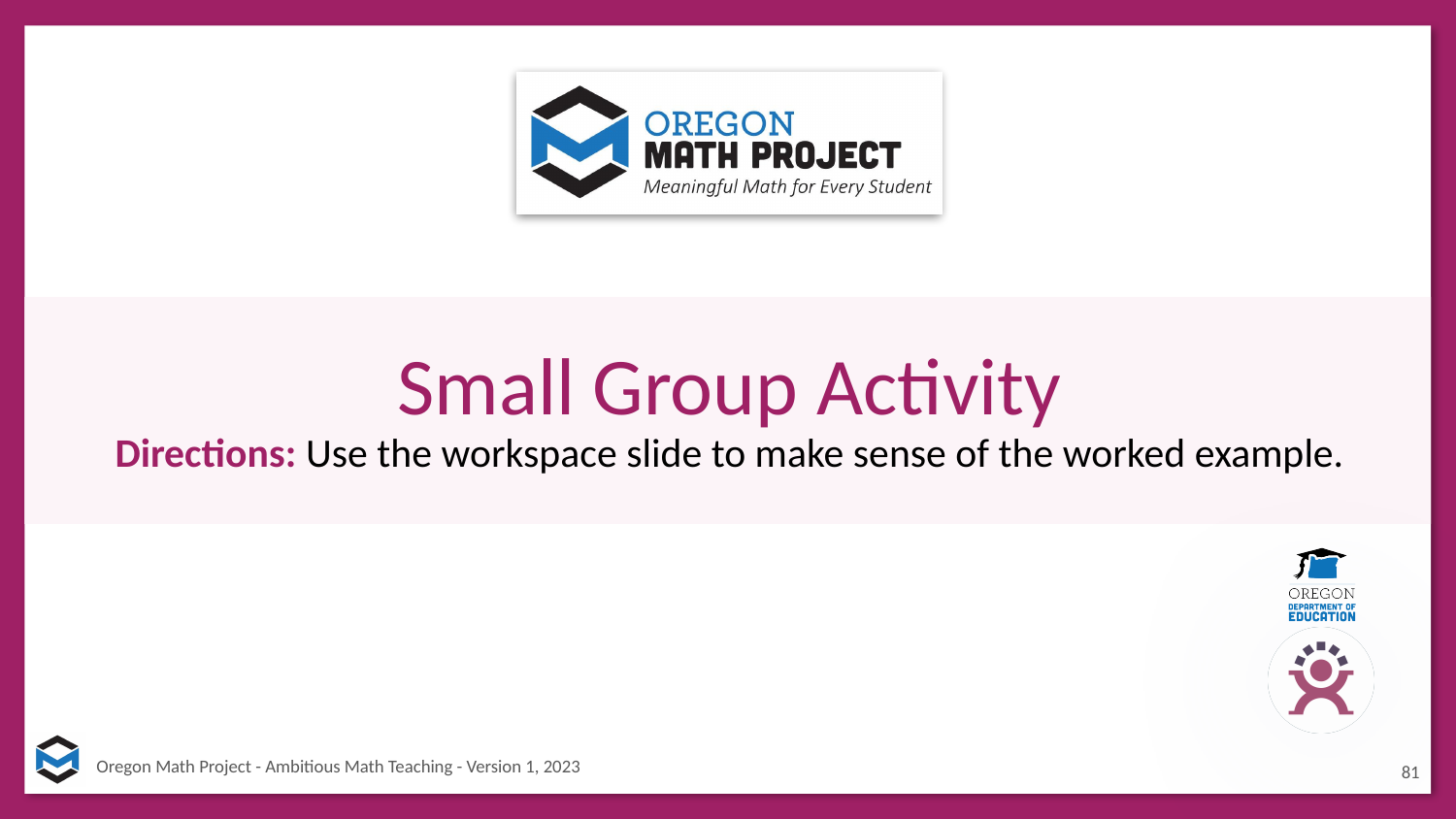

# Small Group Activity
Directions: Use the workspace slide to make sense of the worked example.
81